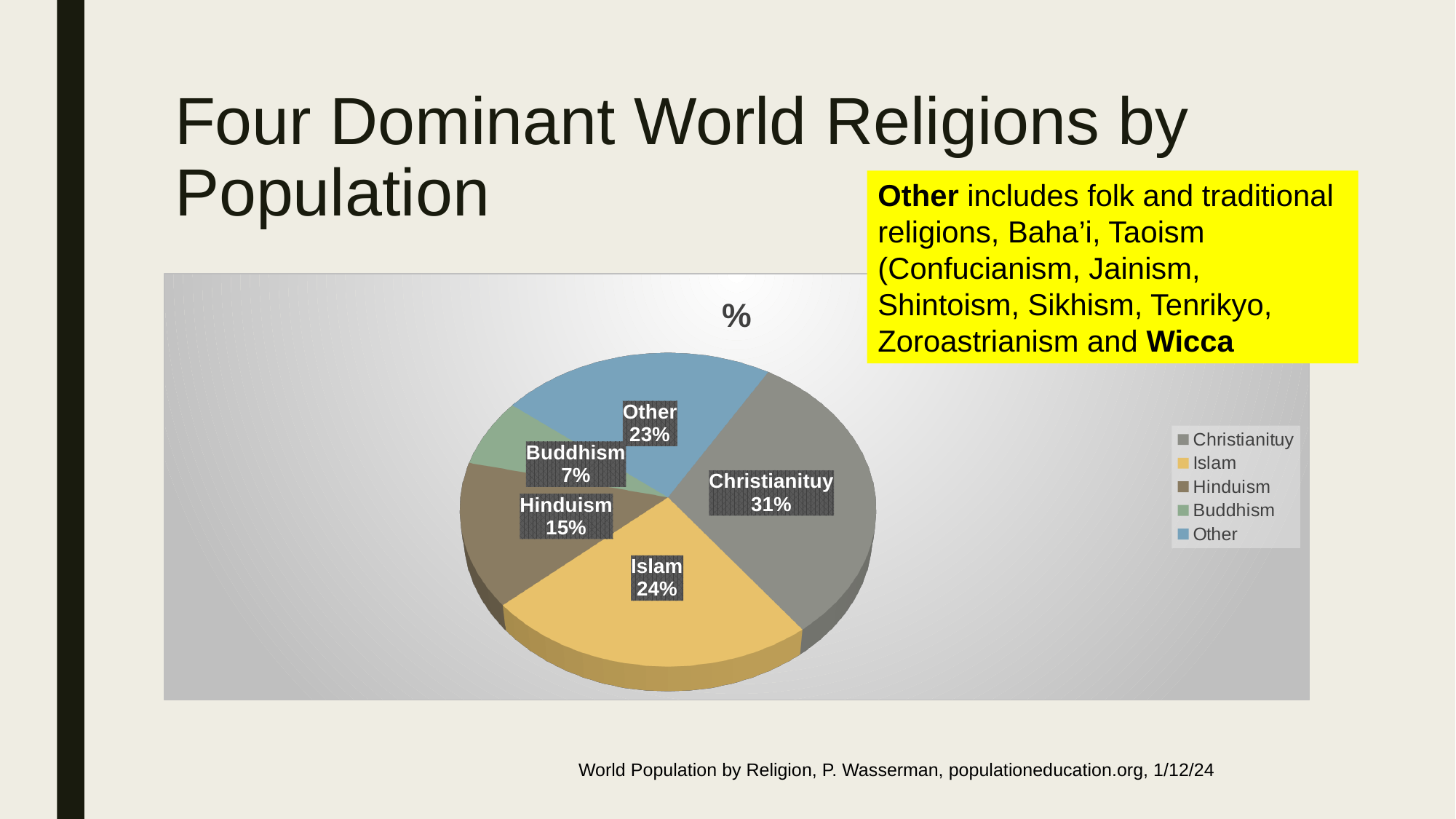

# Four Dominant World Religions by Population
Other includes folk and traditional religions, Baha’i, Taoism (Confucianism, Jainism, Shintoism, Sikhism, Tenrikyo, Zoroastrianism and Wicca

[unsupported chart]

World Population by Religion, P. Wasserman, populationeducation.org, 1/12/24